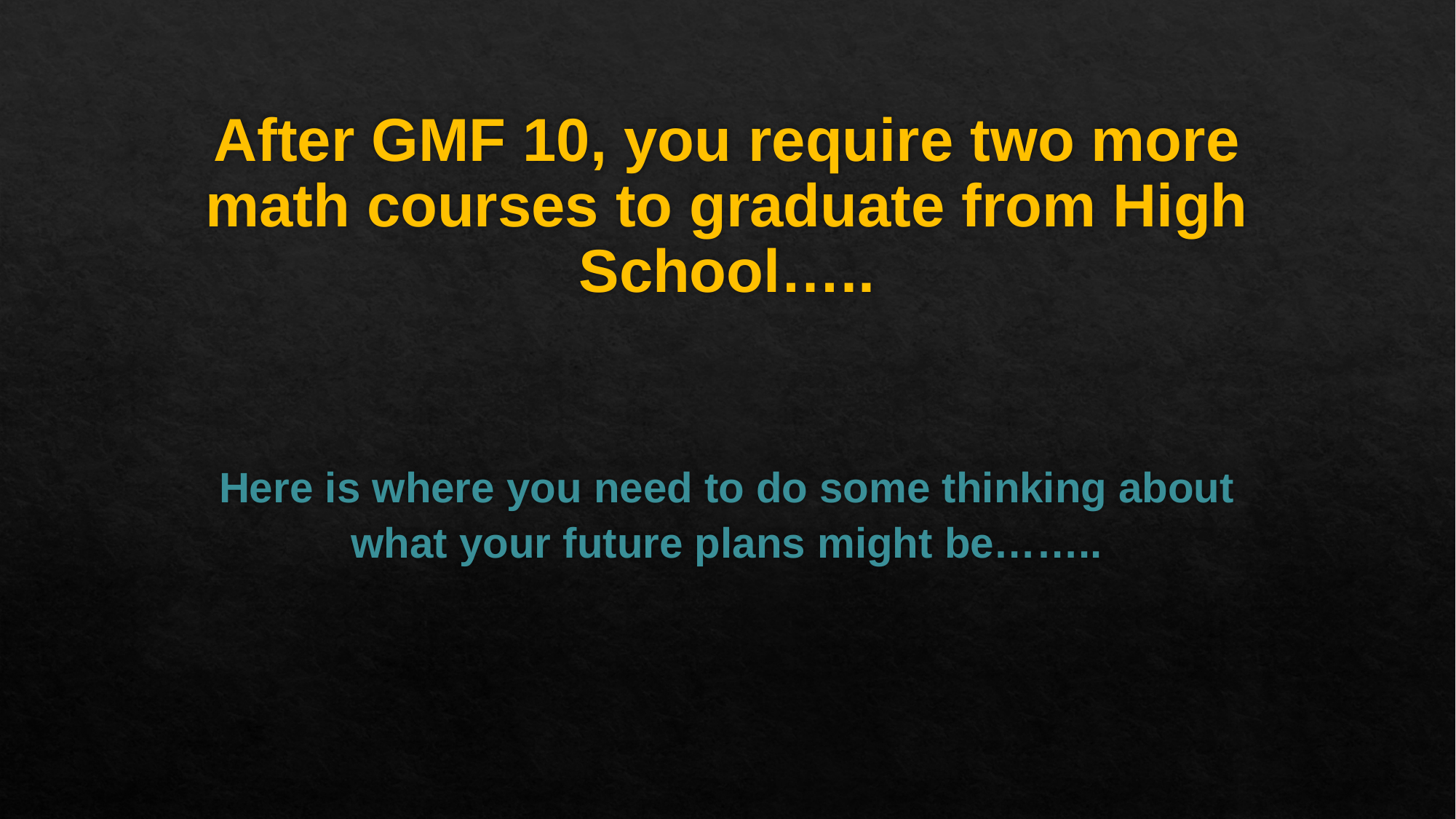

# After GMF 10, you require two more math courses to graduate from High School…..
Here is where you need to do some thinking about what your future plans might be……..